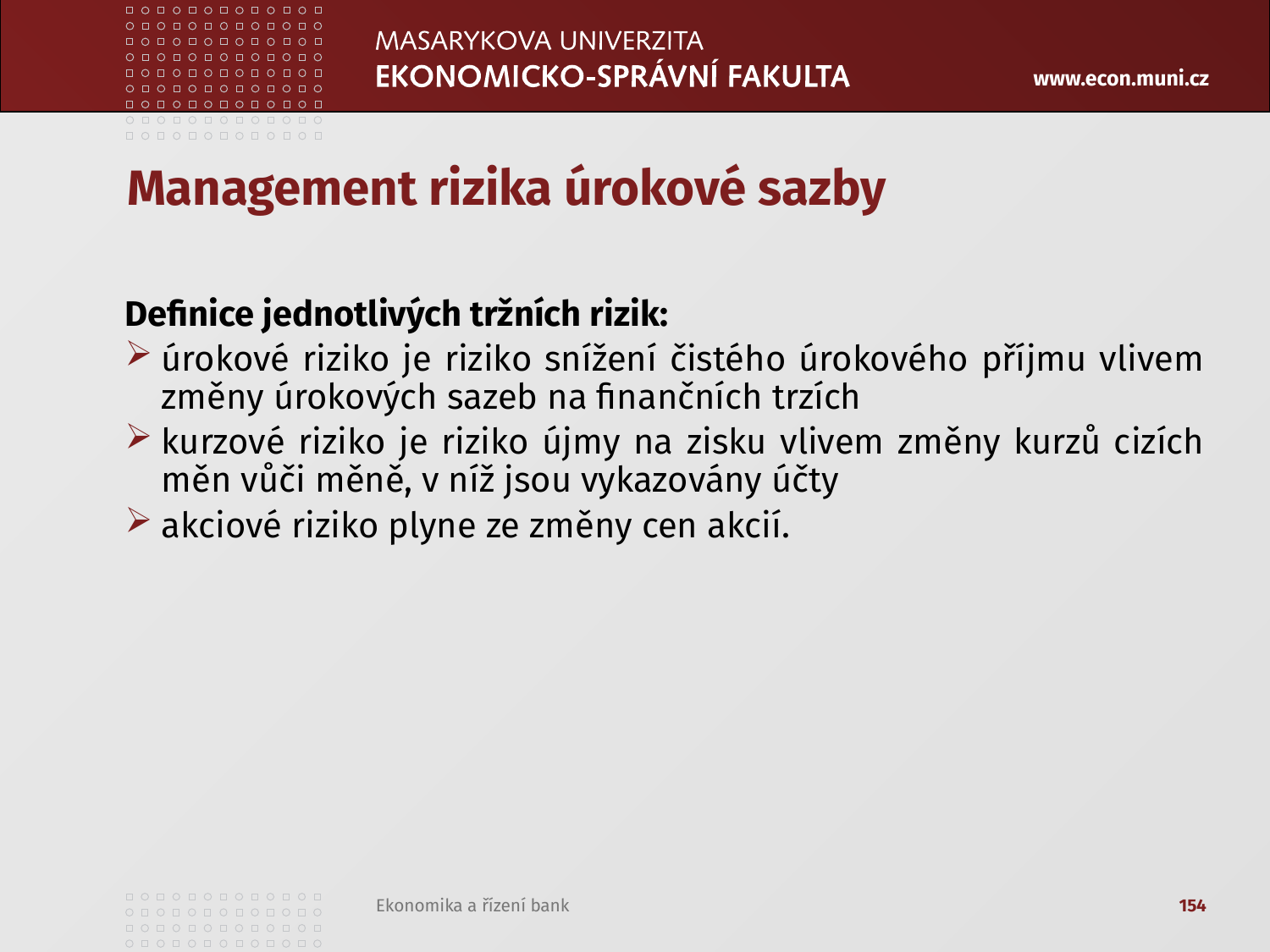

# Management rizika úrokové sazby

Definice jednotlivých tržních rizik:
úrokové riziko je riziko snížení čistého úrokového příjmu vlivem změny úrokových sazeb na finančních trzích
kurzové riziko je riziko újmy na zisku vlivem změny kurzů cizích měn vůči měně, v níž jsou vykazovány účty
akciové riziko plyne ze změny cen akcií.
154
Ekonomika a řízení bank